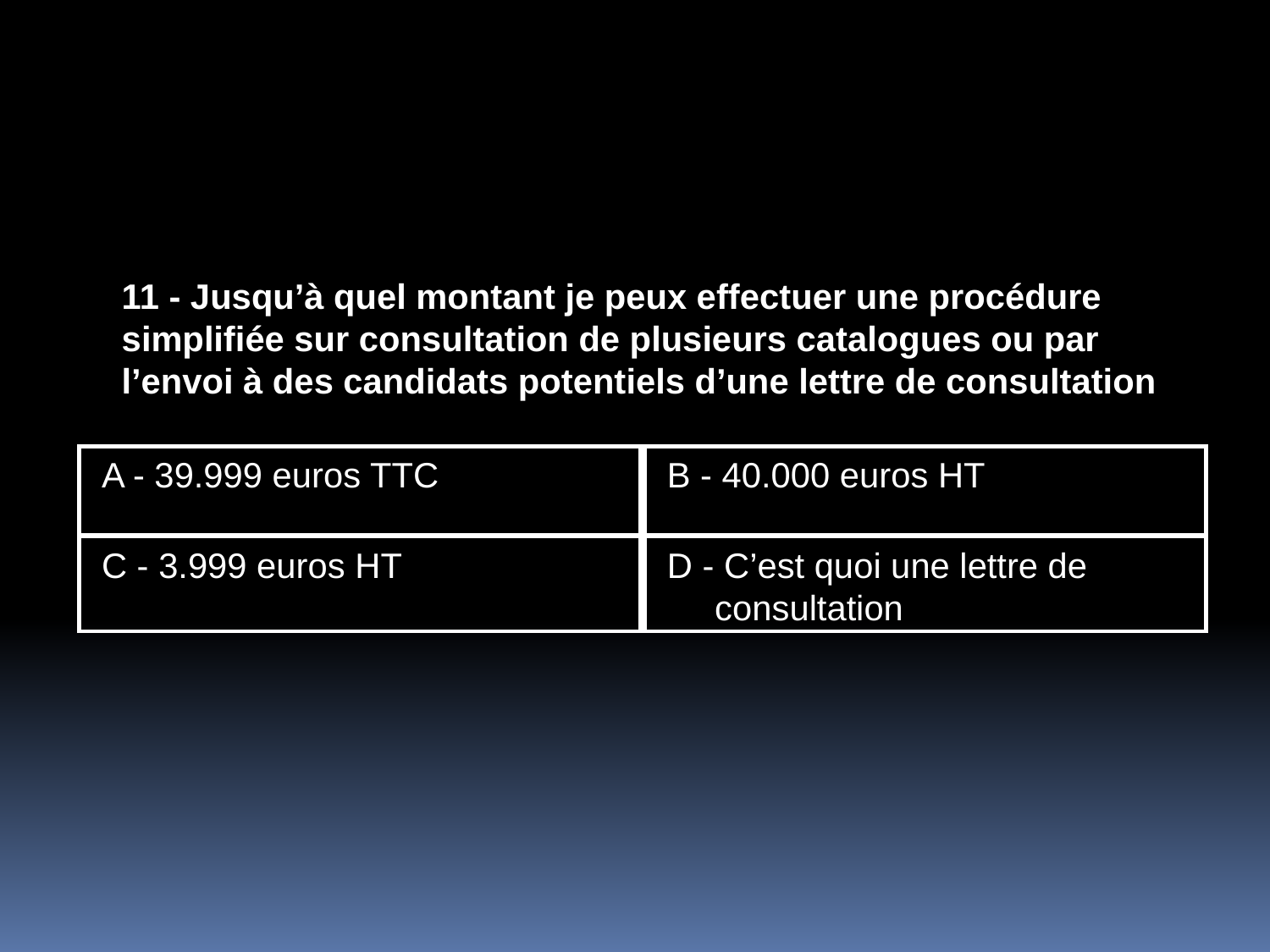

11 - Jusqu’à quel montant je peux effectuer une procédure simplifiée sur consultation de plusieurs catalogues ou par l’envoi à des candidats potentiels d’une lettre de consultation
A - 39.999 euros TTC
B - 40.000 euros HT
C - 3.999 euros HT
D - C’est quoi une lettre de consultation